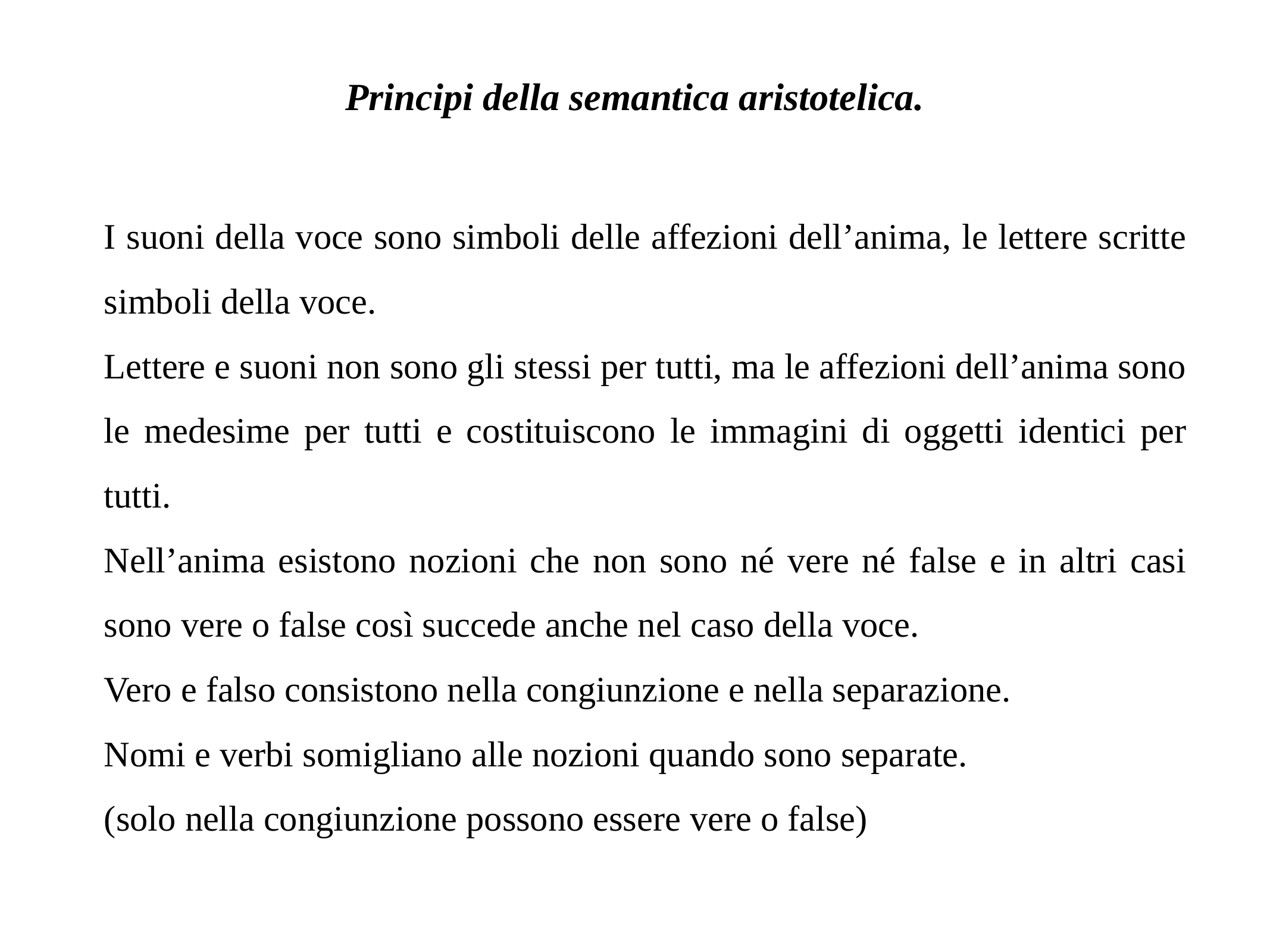

# Principi della semantica aristotelica.
I suoni della voce sono simboli delle affezioni dell’anima, le lettere scritte simboli della voce.
Lettere e suoni non sono gli stessi per tutti, ma le affezioni dell’anima sono le medesime per tutti e costituiscono le immagini di oggetti identici per tutti.
Nell’anima esistono nozioni che non sono né vere né false e in altri casi sono vere o false così succede anche nel caso della voce.
Vero e falso consistono nella congiunzione e nella separazione.
Nomi e verbi somigliano alle nozioni quando sono separate.
(solo nella congiunzione possono essere vere o false)